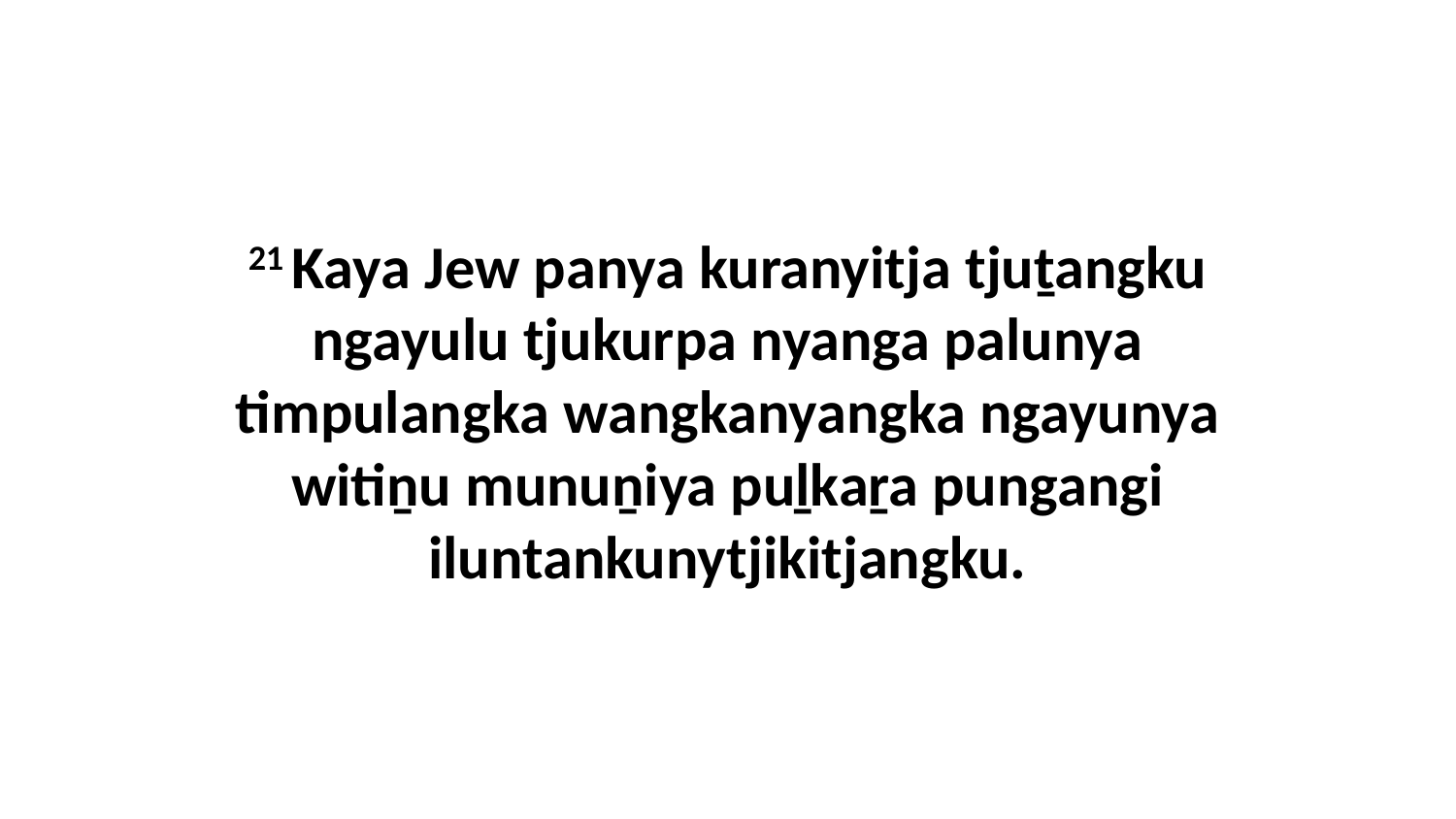

21 Kaya Jew panya kuranyitja tjuṯangku ngayulu tjukurpa nyanga palunya timpulangka wangkanyangka ngayunya witiṉu munuṉiya puḻkaṟa pungangi iluntankunytjikitjangku.